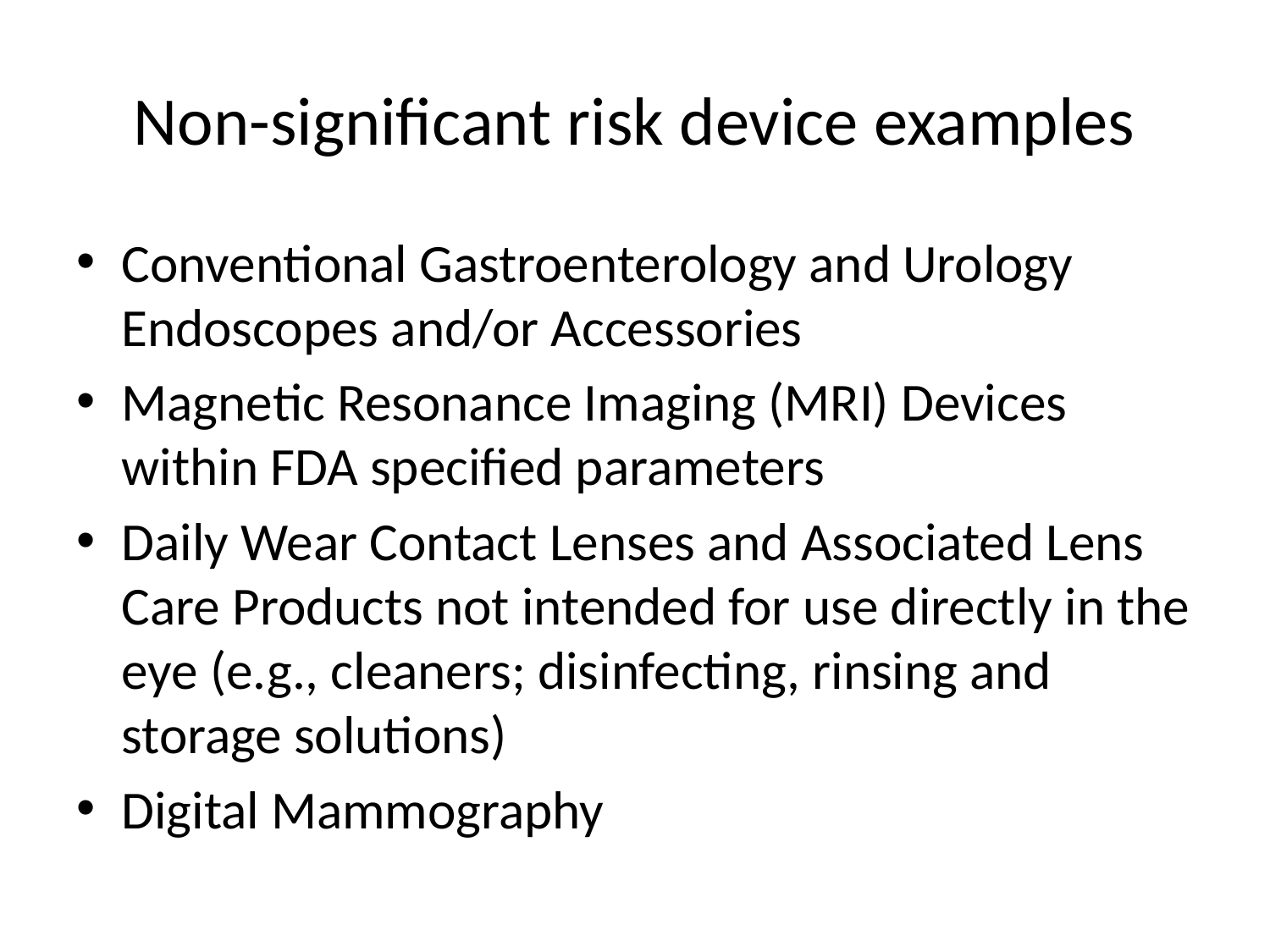

# Non-significant risk device examples
Conventional Gastroenterology and Urology Endoscopes and/or Accessories
Magnetic Resonance Imaging (MRI) Devices within FDA specified parameters
Daily Wear Contact Lenses and Associated Lens Care Products not intended for use directly in the eye (e.g., cleaners; disinfecting, rinsing and storage solutions)
Digital Mammography